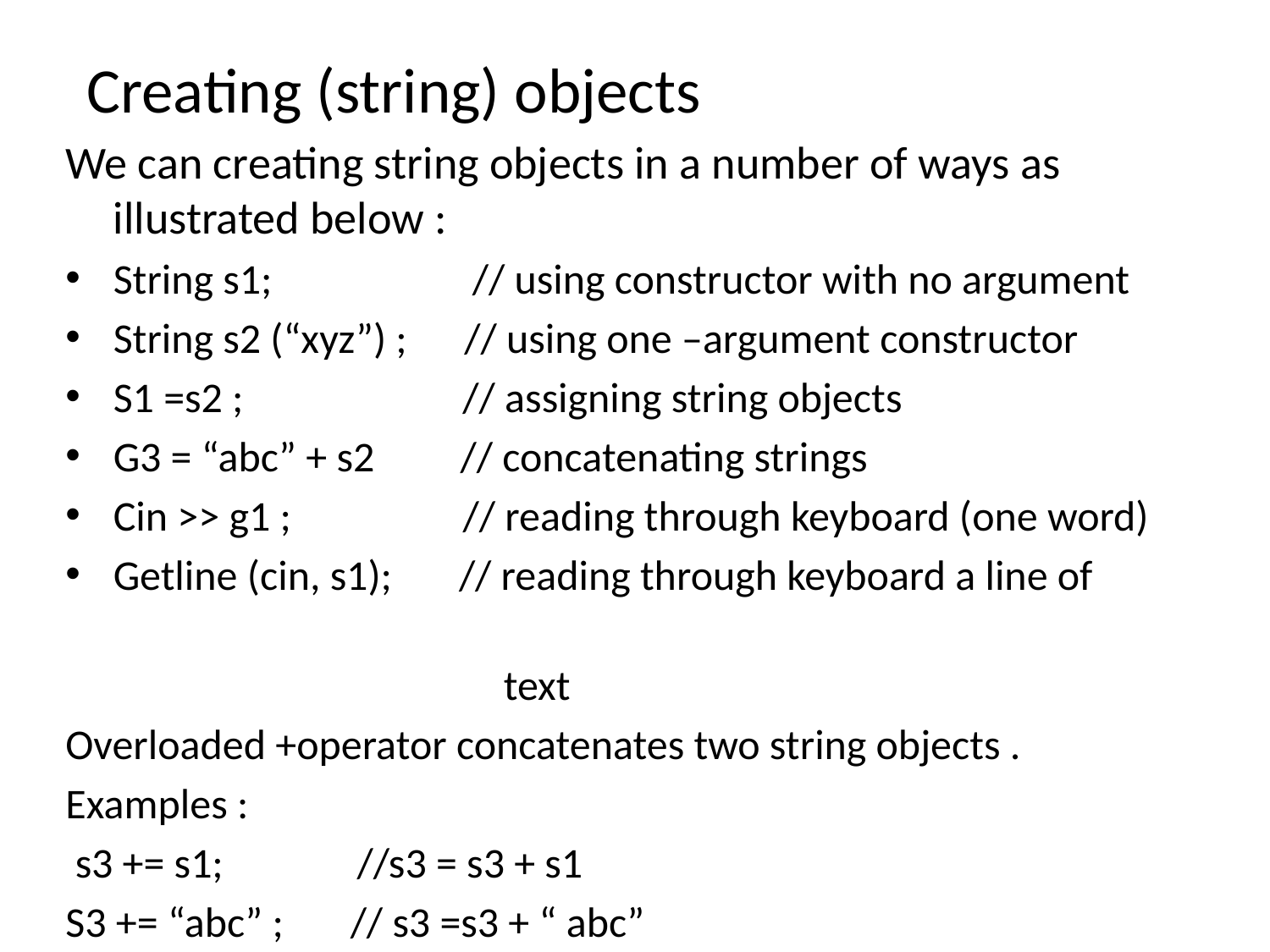

# Creating (string) objects
We can creating string objects in a number of ways as         illustrated below :
String s1;                     // using constructor with no argument
String s2 (“xyz”) ;      // using one –argument constructor
S1 =s2 ;                       // assigning string objects
G3 = “abc” + s2         // concatenating strings
Cin >> g1 ;                  // reading through keyboard (one word)
Getline (cin, s1);       // reading through keyboard a line of
                                              text
Overloaded +operator concatenates two string objects .
Examples :
 s3 += s1;              //s3 = s3 + s1
S3 += “abc” ;       // s3 =s3 + “ abc”